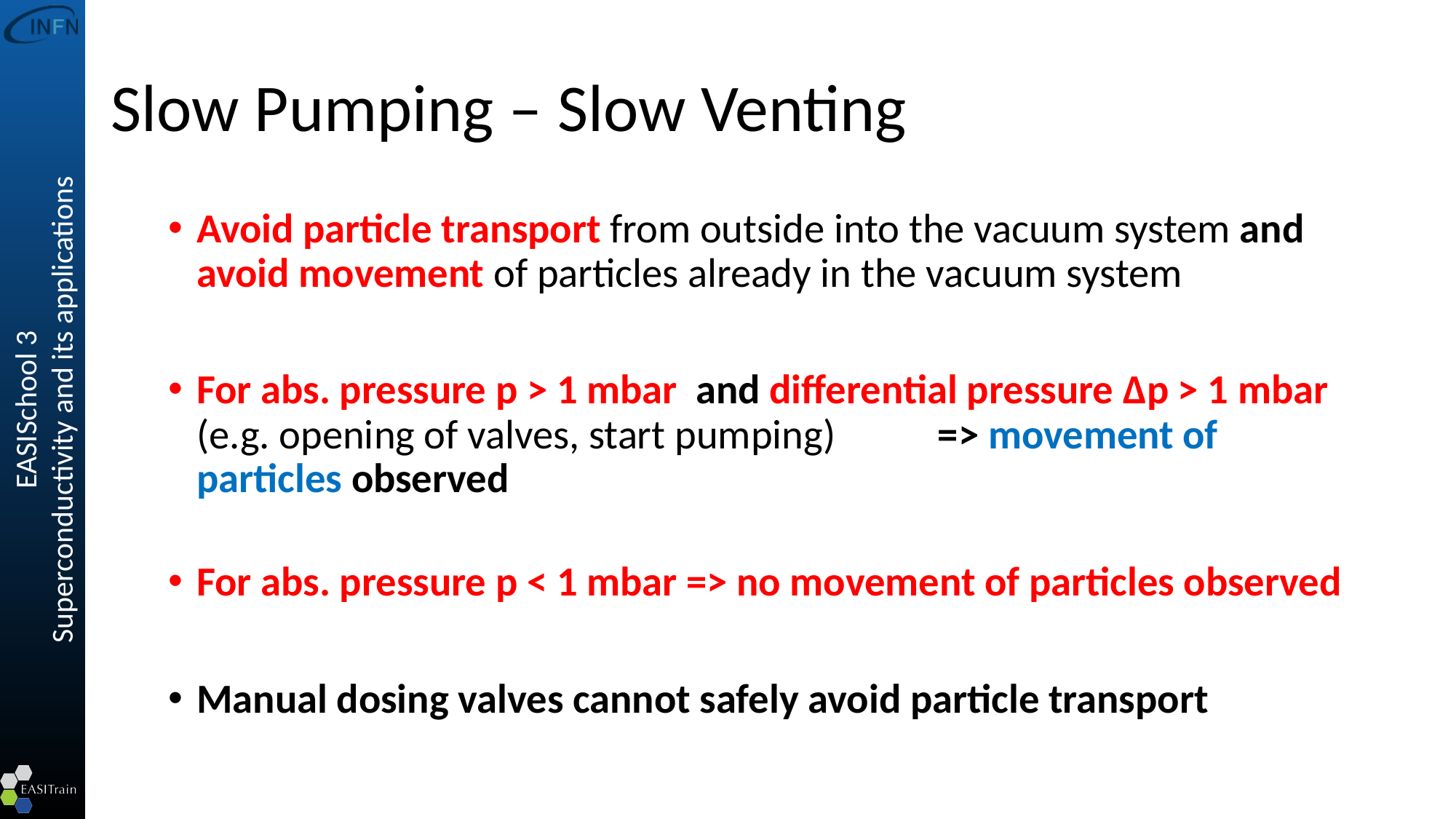

# Slow Pumping – Slow Venting
Avoid particle transport from outside into the vacuum system and
avoid movement of particles already in the vacuum system

For abs. pressure p > 1 mbar  and differential pressure Δp > 1 mbar
(e.g. opening of valves, start pumping) 							=> movement of particles observed

For abs. pressure p < 1 mbar => no movement of particles observed

Manual dosing valves cannot safely avoid particle transport